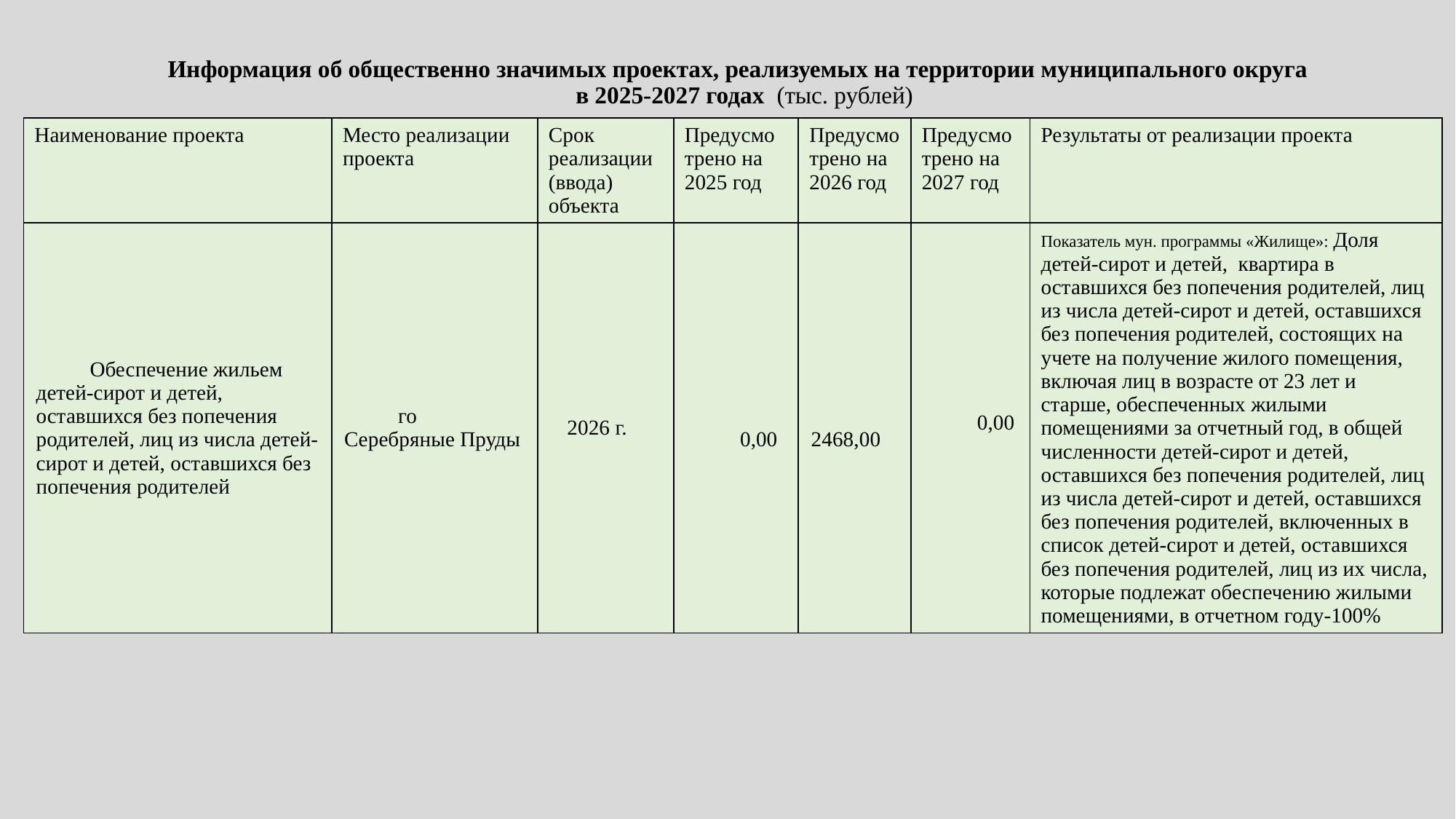

# Информация об общественно значимых проектах, реализуемых на территории муниципального округа в 2025-2027 годах  (тыс. рублей)
| Наименование проекта | Место реализации проекта | Срок реализации (ввода) объекта | Предусмо трено на 2025 год | Предусмо трено на 2026 год | Предусмо трено на 2027 год | Результаты от реализации проекта |
| --- | --- | --- | --- | --- | --- | --- |
| Обеспечение жильем детей-сирот и детей, оставшихся без попечения родителей, лиц из числа детей-сирот и детей, оставшихся без попечения родителей | го Серебряные Пруды | 2026 г. | 0,00 | 2468,00 | 0,00 | Показатель мун. программы «Жилище»: Доля детей-сирот и детей, квартира в оставшихся без попечения родителей, лиц из числа детей-сирот и детей, оставшихся без попечения родителей, состоящих на учете на получение жилого помещения, включая лиц в возрасте от 23 лет и старше, обеспеченных жилыми помещениями за отчетный год, в общей численности детей-сирот и детей, оставшихся без попечения родителей, лиц из числа детей-сирот и детей, оставшихся без попечения родителей, включенных в список детей-сирот и детей, оставшихся без попечения родителей, лиц из их числа, которые подлежат обеспечению жилыми помещениями, в отчетном году-100% |